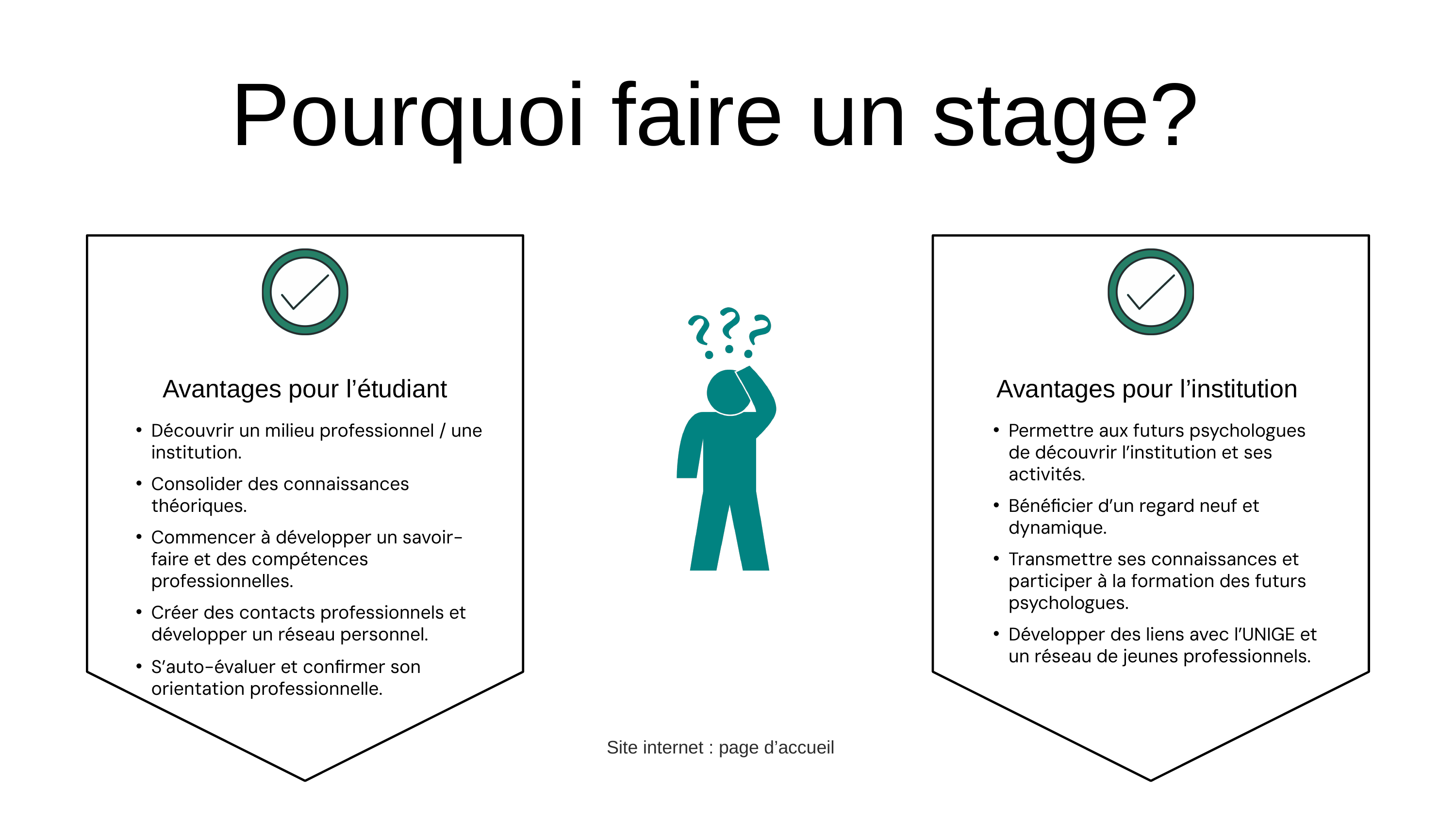

Pourquoi faire un stage?

Avantages pour l’étudiant
Découvrir un milieu professionnel / une institution.

Consolider des connaissances théoriques.

Commencer à développer un savoir-faire et des compétences professionnelles.

Créer des contacts professionnels et développer un réseau personnel.

S’auto-évaluer et confirmer son orientation professionnelle.

Avantages pour l’institution
Permettre aux futurs psychologues de découvrir l’institution et ses activités.

Bénéficier d’un regard neuf et dynamique.

Transmettre ses connaissances et participer à la formation des futurs psychologues.

Développer des liens avec l’UNIGE et un réseau de jeunes professionnels.
Site internet : page d’accueil